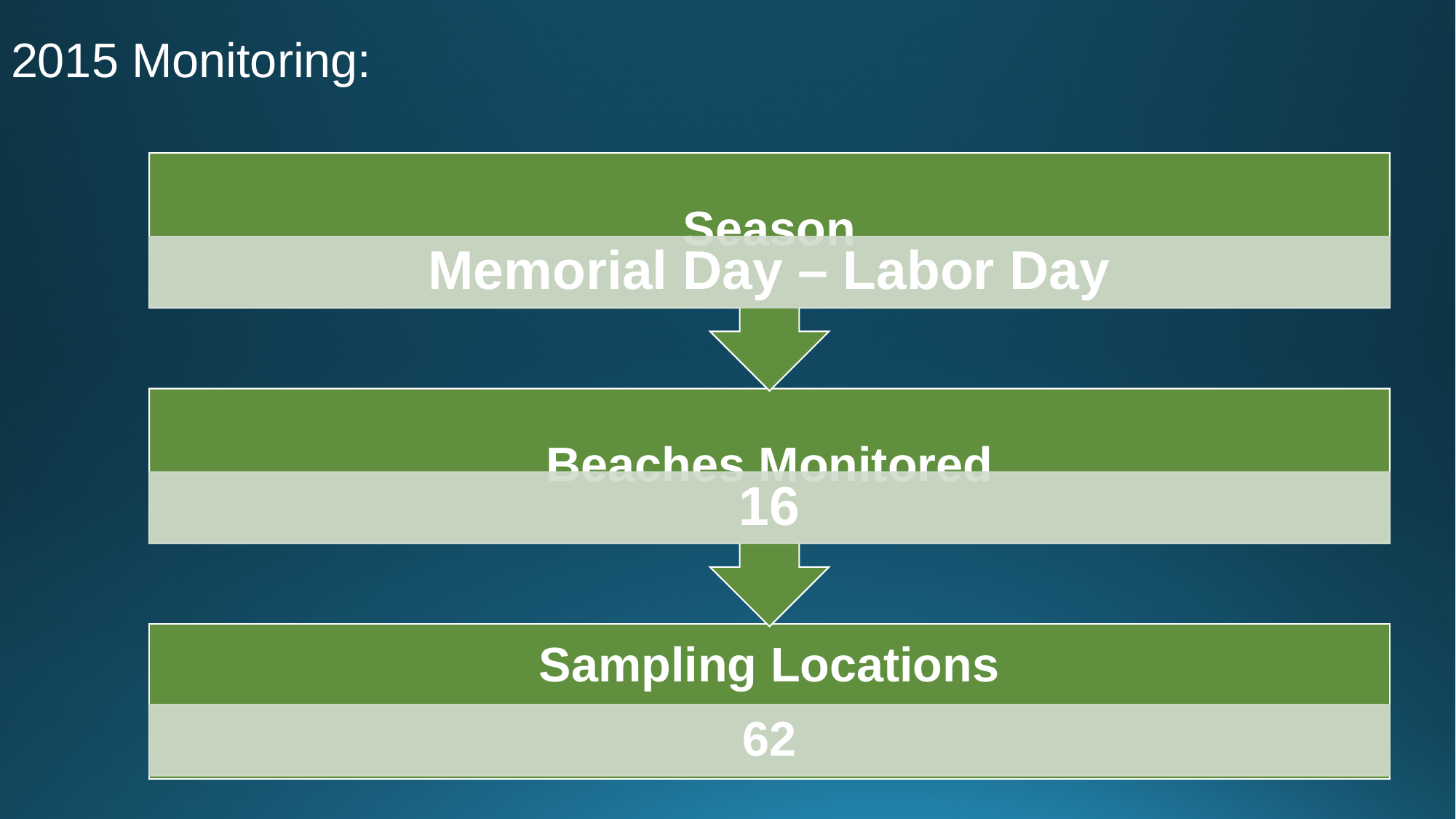

# 2015 Monitoring:
Sampling Locations
62
Beaches Monitored
16
Season
Memorial Day – Labor Day